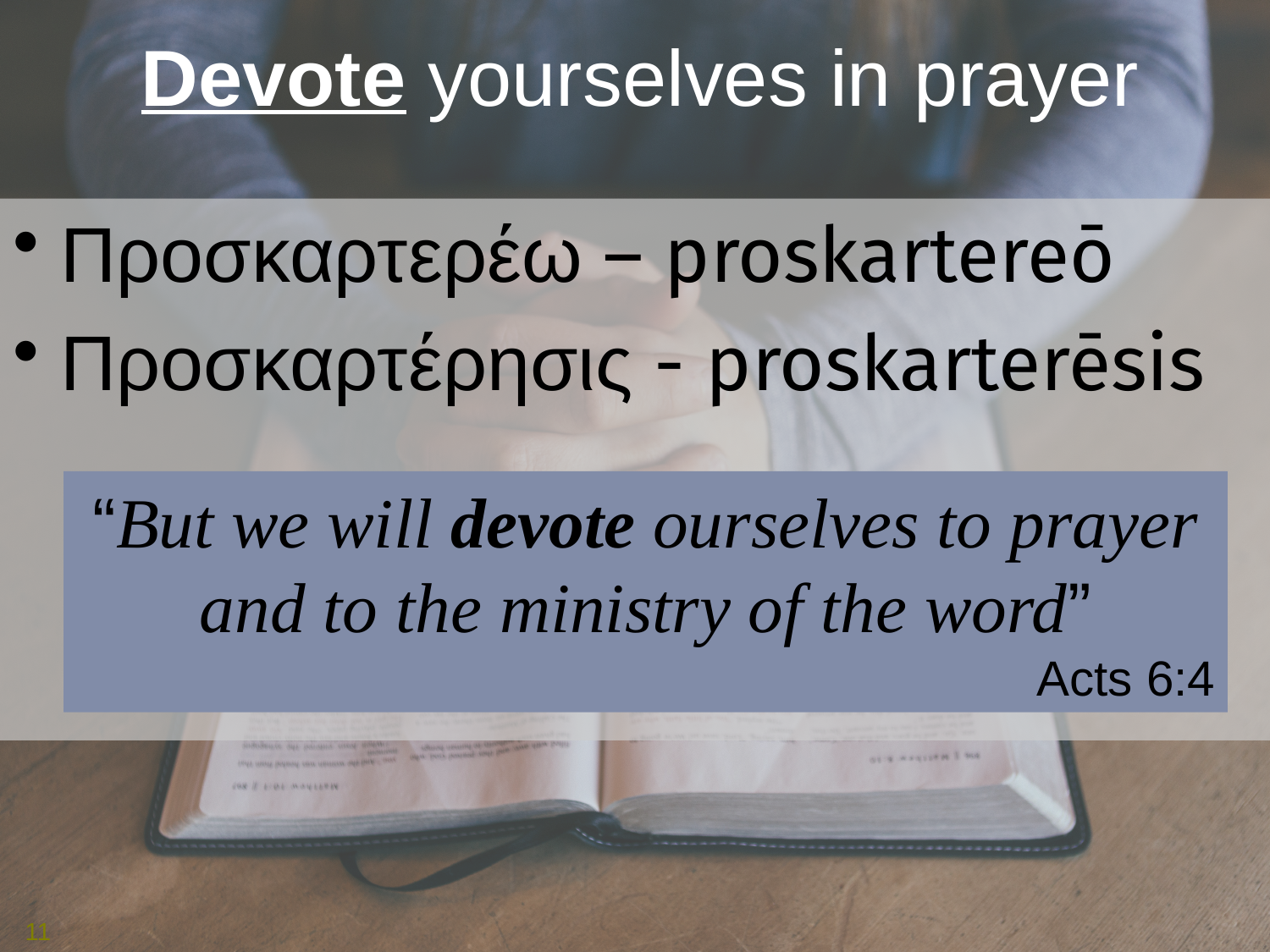

# Devote yourselves in prayer
Προσκαρτερέω – proskartereō
Προσκαρτέρησις - proskarterēsis
“But we will devote ourselves to prayer and to the ministry of the word”
Acts 6:4
11